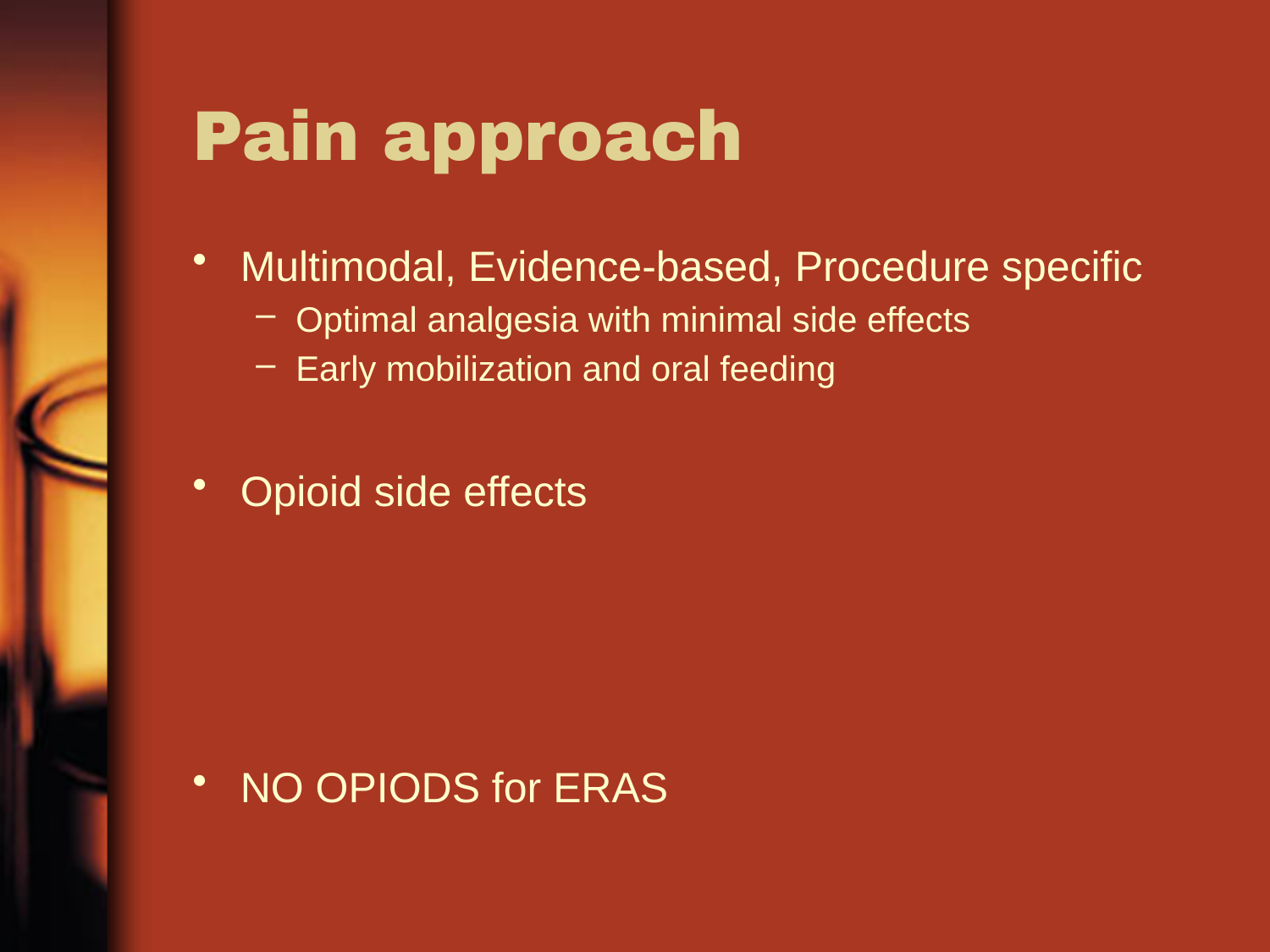

# Pain approach
Multimodal, Evidence-based, Procedure specific
Optimal analgesia with minimal side effects
Early mobilization and oral feeding

Opioid side effects

NO OPIODS for ERAS